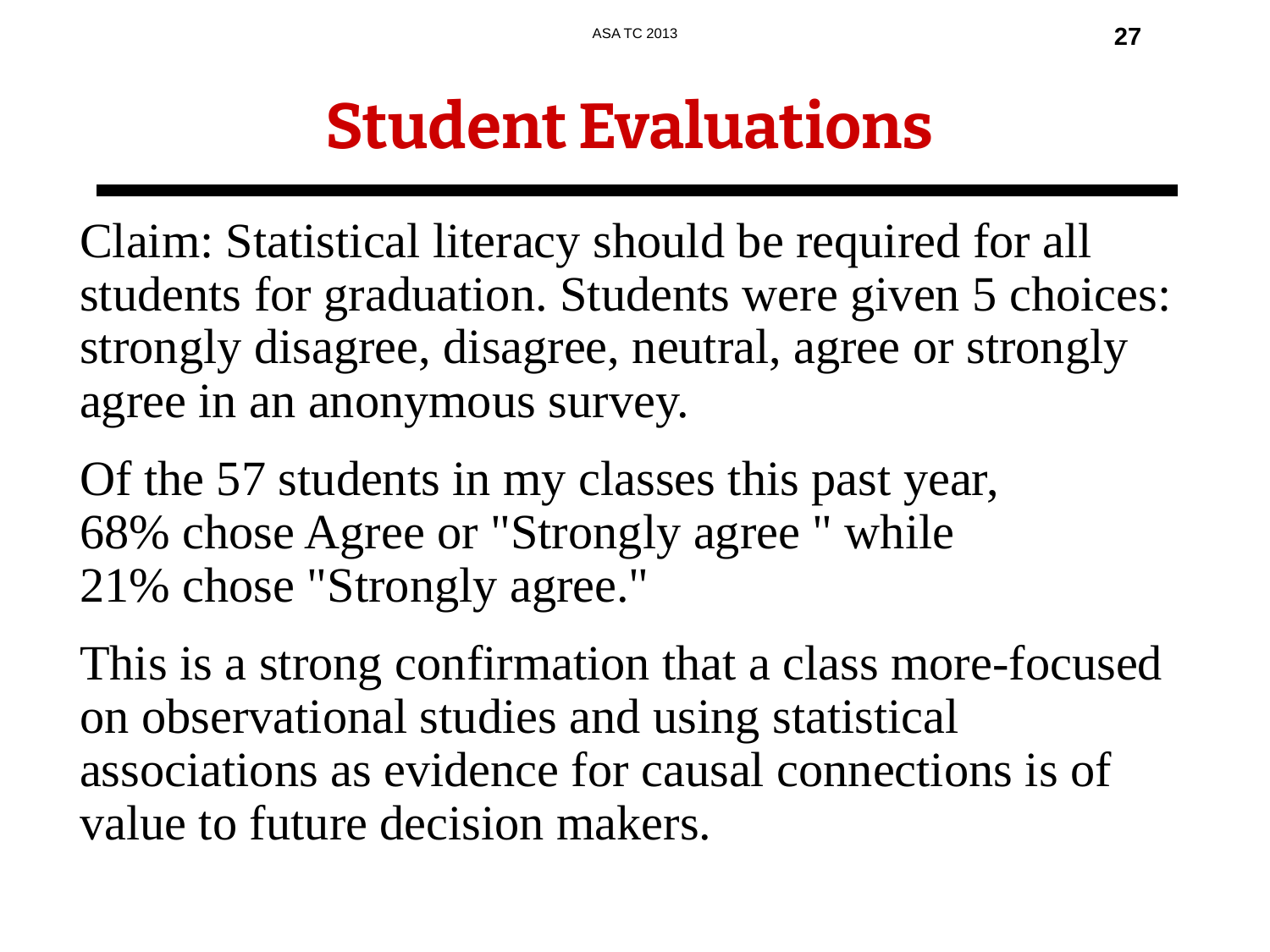

27
Student Evaluations
Claim: Statistical literacy should be required for all students for graduation. Students were given 5 choices: strongly disagree, disagree, neutral, agree or strongly agree in an anonymous survey.
Of the 57 students in my classes this past year,
68% chose Agree or "Strongly agree " while
21% chose "Strongly agree."
This is a strong confirmation that a class more-focused on observational studies and using statistical associations as evidence for causal connections is of value to future decision makers.